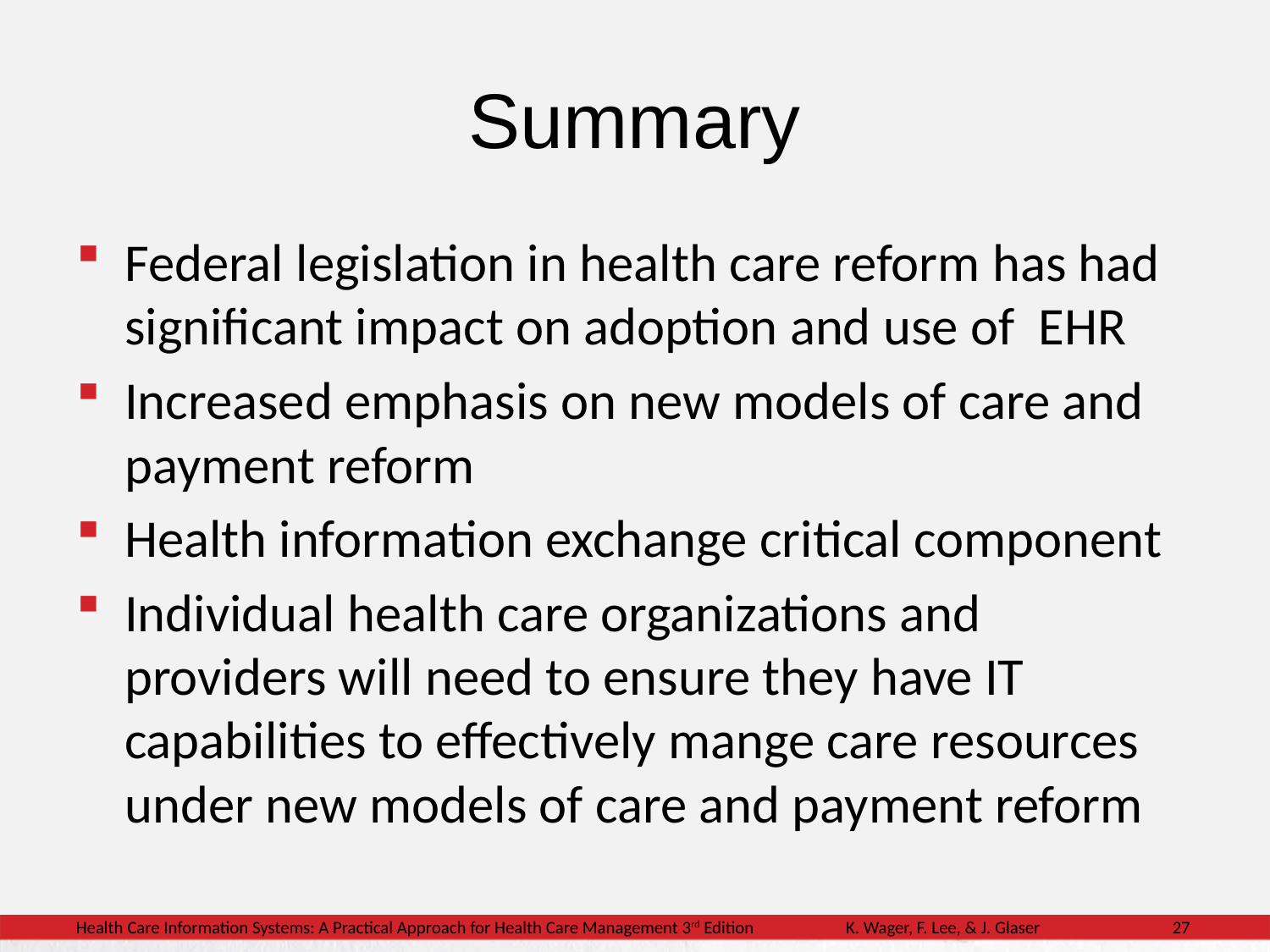

# Summary
Federal legislation in health care reform has had significant impact on adoption and use of  EHR
Increased emphasis on new models of care and payment reform
Health information exchange critical component
Individual health care organizations and providers will need to ensure they have IT capabilities to effectively mange care resources under new models of care and payment reform